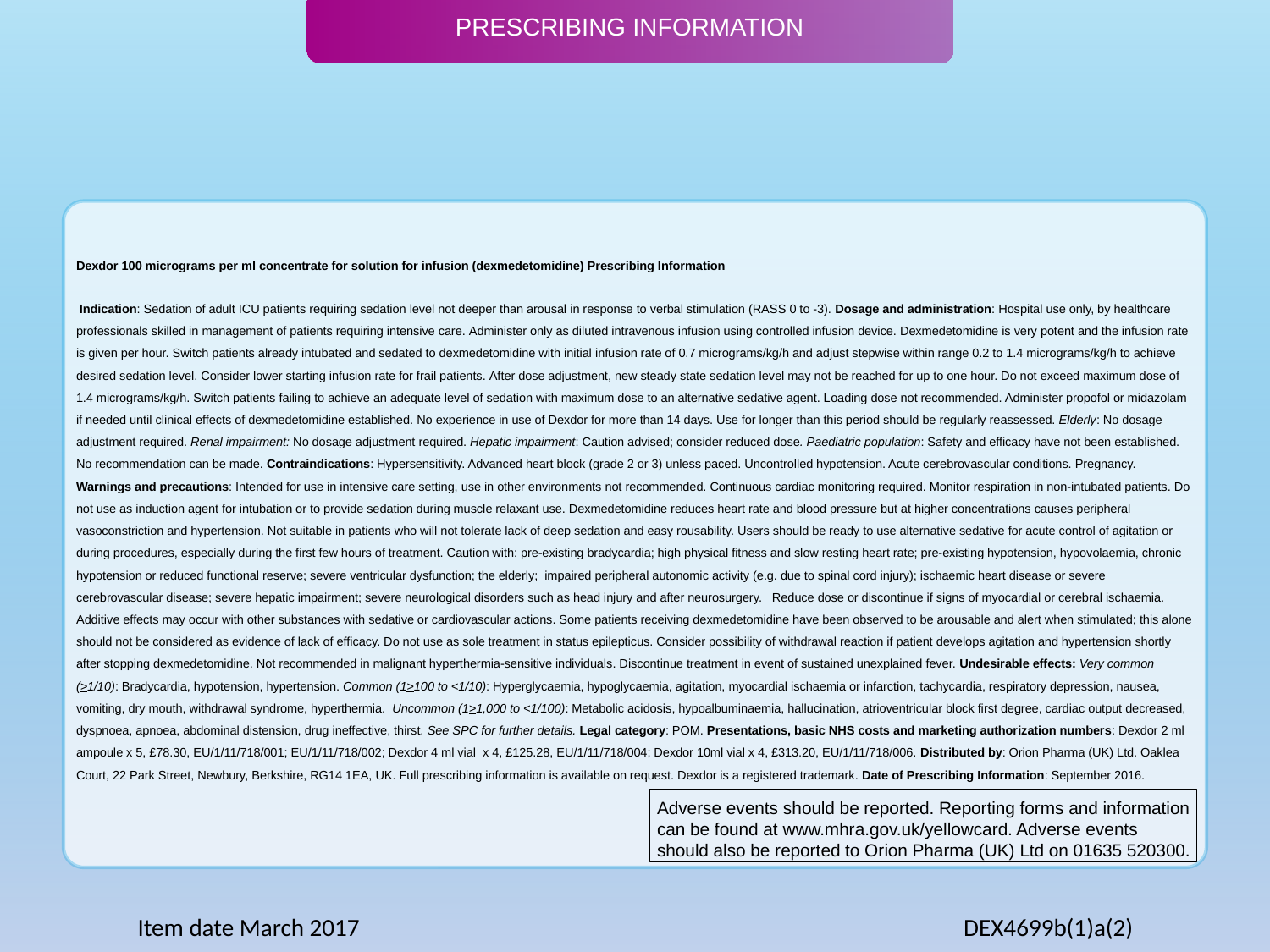

PRESCRIBING INFORMATION
#
Dexdor 100 micrograms per ml concentrate for solution for infusion (dexmedetomidine) Prescribing Information
 Indication: Sedation of adult ICU patients requiring sedation level not deeper than arousal in response to verbal stimulation (RASS 0 to -3). Dosage and administration: Hospital use only, by healthcare professionals skilled in management of patients requiring intensive care. Administer only as diluted intravenous infusion using controlled infusion device. Dexmedetomidine is very potent and the infusion rate is given per hour. Switch patients already intubated and sedated to dexmedetomidine with initial infusion rate of 0.7 micrograms/kg/h and adjust stepwise within range 0.2 to 1.4 micrograms/kg/h to achieve desired sedation level. Consider lower starting infusion rate for frail patients. After dose adjustment, new steady state sedation level may not be reached for up to one hour. Do not exceed maximum dose of 1.4 micrograms/kg/h. Switch patients failing to achieve an adequate level of sedation with maximum dose to an alternative sedative agent. Loading dose not recommended. Administer propofol or midazolam if needed until clinical effects of dexmedetomidine established. No experience in use of Dexdor for more than 14 days. Use for longer than this period should be regularly reassessed. Elderly: No dosage adjustment required. Renal impairment: No dosage adjustment required. Hepatic impairment: Caution advised; consider reduced dose. Paediatric population: Safety and efficacy have not been established. No recommendation can be made. Contraindications: Hypersensitivity. Advanced heart block (grade 2 or 3) unless paced. Uncontrolled hypotension. Acute cerebrovascular conditions. Pregnancy. Warnings and precautions: Intended for use in intensive care setting, use in other environments not recommended. Continuous cardiac monitoring required. Monitor respiration in non-intubated patients. Do not use as induction agent for intubation or to provide sedation during muscle relaxant use. Dexmedetomidine reduces heart rate and blood pressure but at higher concentrations causes peripheral vasoconstriction and hypertension. Not suitable in patients who will not tolerate lack of deep sedation and easy rousability. Users should be ready to use alternative sedative for acute control of agitation or during procedures, especially during the first few hours of treatment. Caution with: pre-existing bradycardia; high physical fitness and slow resting heart rate; pre-existing hypotension, hypovolaemia, chronic hypotension or reduced functional reserve; severe ventricular dysfunction; the elderly;  impaired peripheral autonomic activity (e.g. due to spinal cord injury); ischaemic heart disease or severe cerebrovascular disease; severe hepatic impairment; severe neurological disorders such as head injury and after neurosurgery.   Reduce dose or discontinue if signs of myocardial or cerebral ischaemia. Additive effects may occur with other substances with sedative or cardiovascular actions. Some patients receiving dexmedetomidine have been observed to be arousable and alert when stimulated; this alone should not be considered as evidence of lack of efficacy. Do not use as sole treatment in status epilepticus. Consider possibility of withdrawal reaction if patient develops agitation and hypertension shortly after stopping dexmedetomidine. Not recommended in malignant hyperthermia-sensitive individuals. Discontinue treatment in event of sustained unexplained fever. Undesirable effects: Very common (>1/10): Bradycardia, hypotension, hypertension. Common (1>100 to <1/10): Hyperglycaemia, hypoglycaemia, agitation, myocardial ischaemia or infarction, tachycardia, respiratory depression, nausea, vomiting, dry mouth, withdrawal syndrome, hyperthermia.  Uncommon (1>1,000 to <1/100): Metabolic acidosis, hypoalbuminaemia, hallucination, atrioventricular block first degree, cardiac output decreased, dyspnoea, apnoea, abdominal distension, drug ineffective, thirst. See SPC for further details. Legal category: POM. Presentations, basic NHS costs and marketing authorization numbers: Dexdor 2 ml ampoule x 5, £78.30, EU/1/11/718/001; EU/1/11/718/002; Dexdor 4 ml vial  x 4, £125.28, EU/1/11/718/004; Dexdor 10ml vial x 4, £313.20, EU/1/11/718/006. Distributed by: Orion Pharma (UK) Ltd. Oaklea Court, 22 Park Street, Newbury, Berkshire, RG14 1EA, UK. Full prescribing information is available on request. Dexdor is a registered trademark. Date of Prescribing Information: September 2016.

Adverse events should be reported. Reporting forms and information can be found at www.mhra.gov.uk/yellowcard. Adverse events should also be reported to Orion Pharma (UK) Ltd on 01635 520300.
Item date March 2017                                                                                                              DEX4699b(1)a(2)